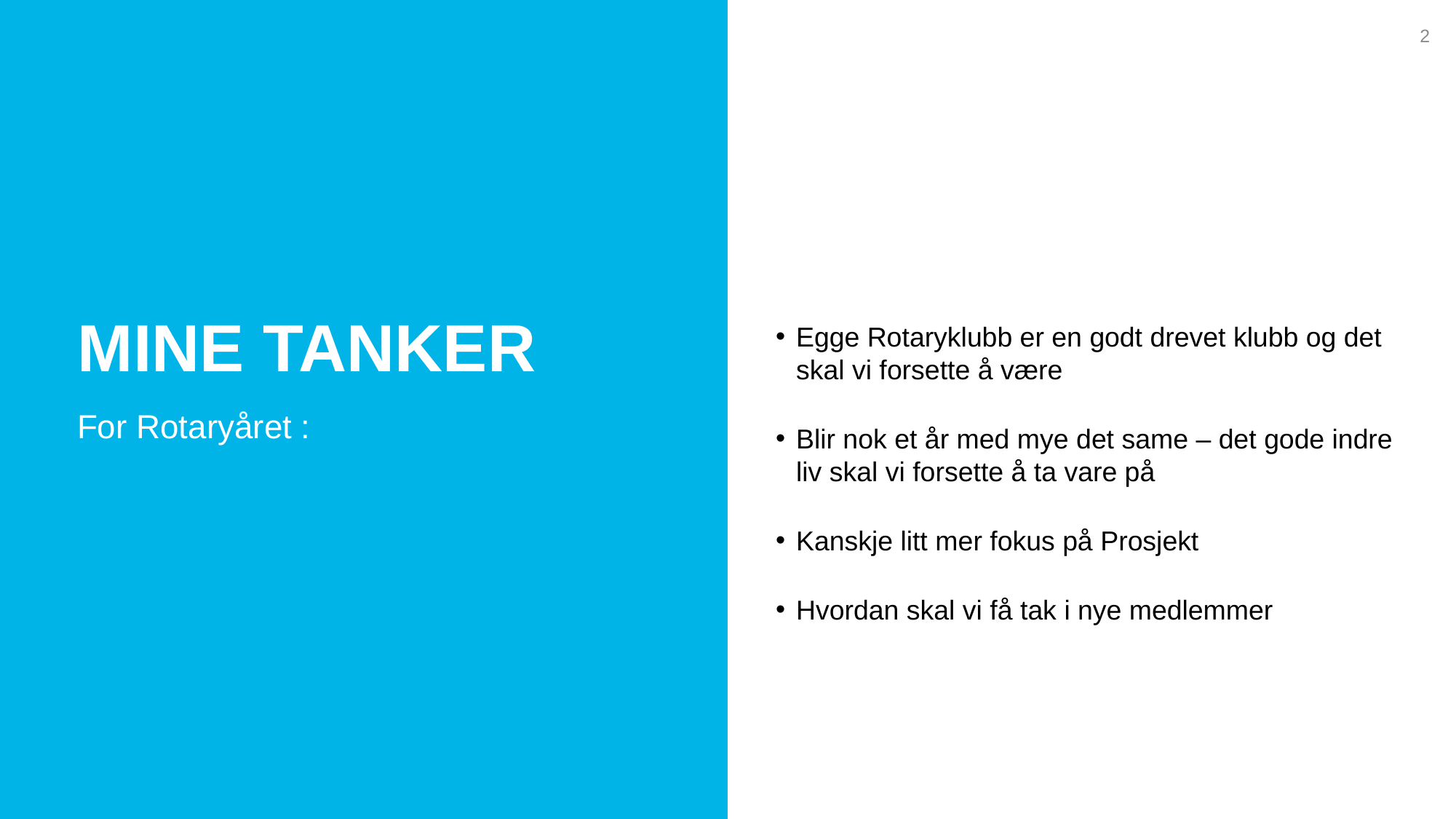

2
Mine tanker

Egge Rotaryklubb er en godt drevet klubb og det skal vi forsette å være
Blir nok et år med mye det same – det gode indre liv skal vi forsette å ta vare på
Kanskje litt mer fokus på Prosjekt
Hvordan skal vi få tak i nye medlemmer
For Rotaryåret :